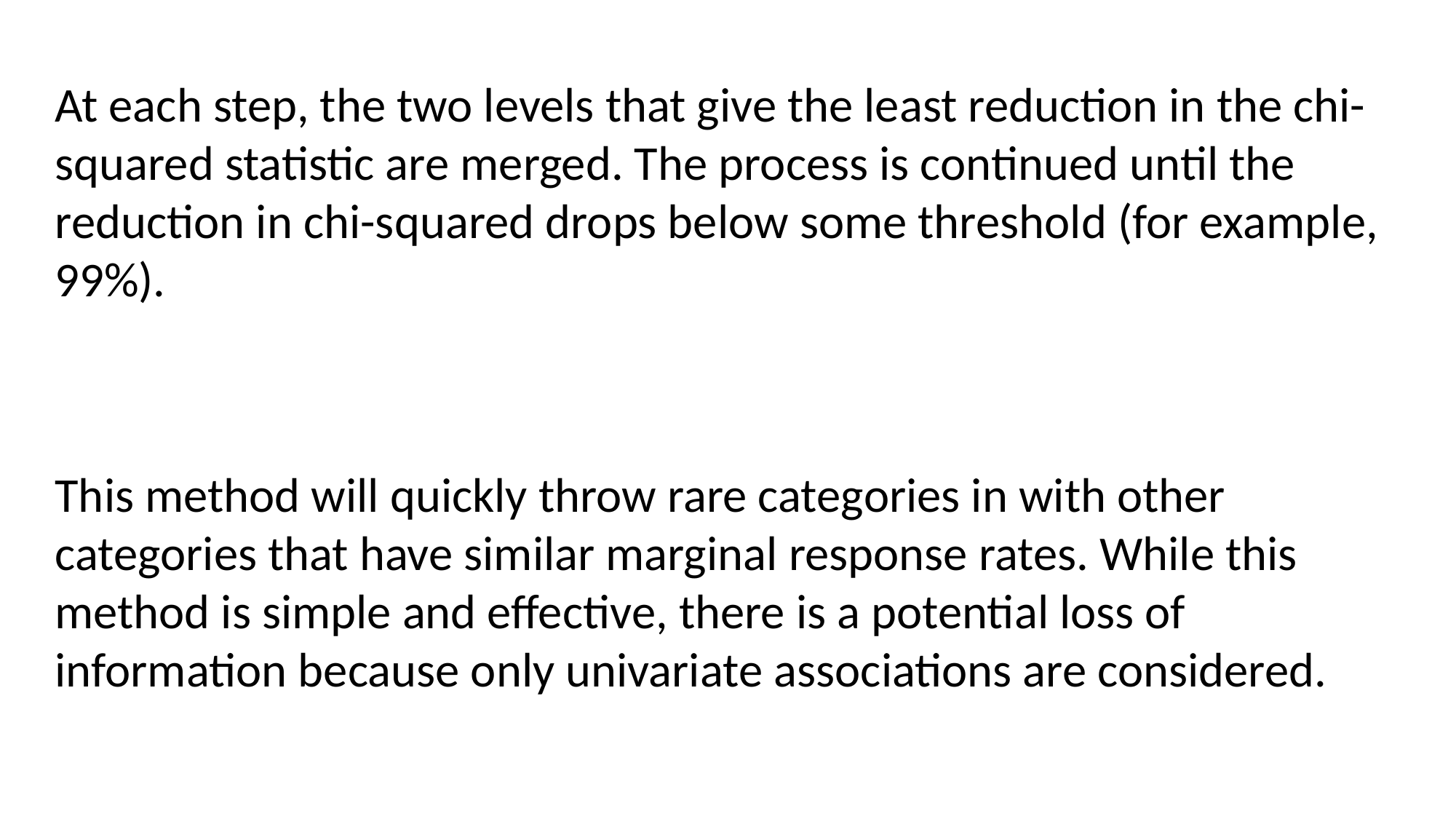

At each step, the two levels that give the least reduction in the chi-squared statistic are merged. The process is continued until the reduction in chi-squared drops below some threshold (for example, 99%).

This method will quickly throw rare categories in with other categories that have similar marginal response rates. While this method is simple and effective, there is a potential loss of information because only univariate associations are considered.